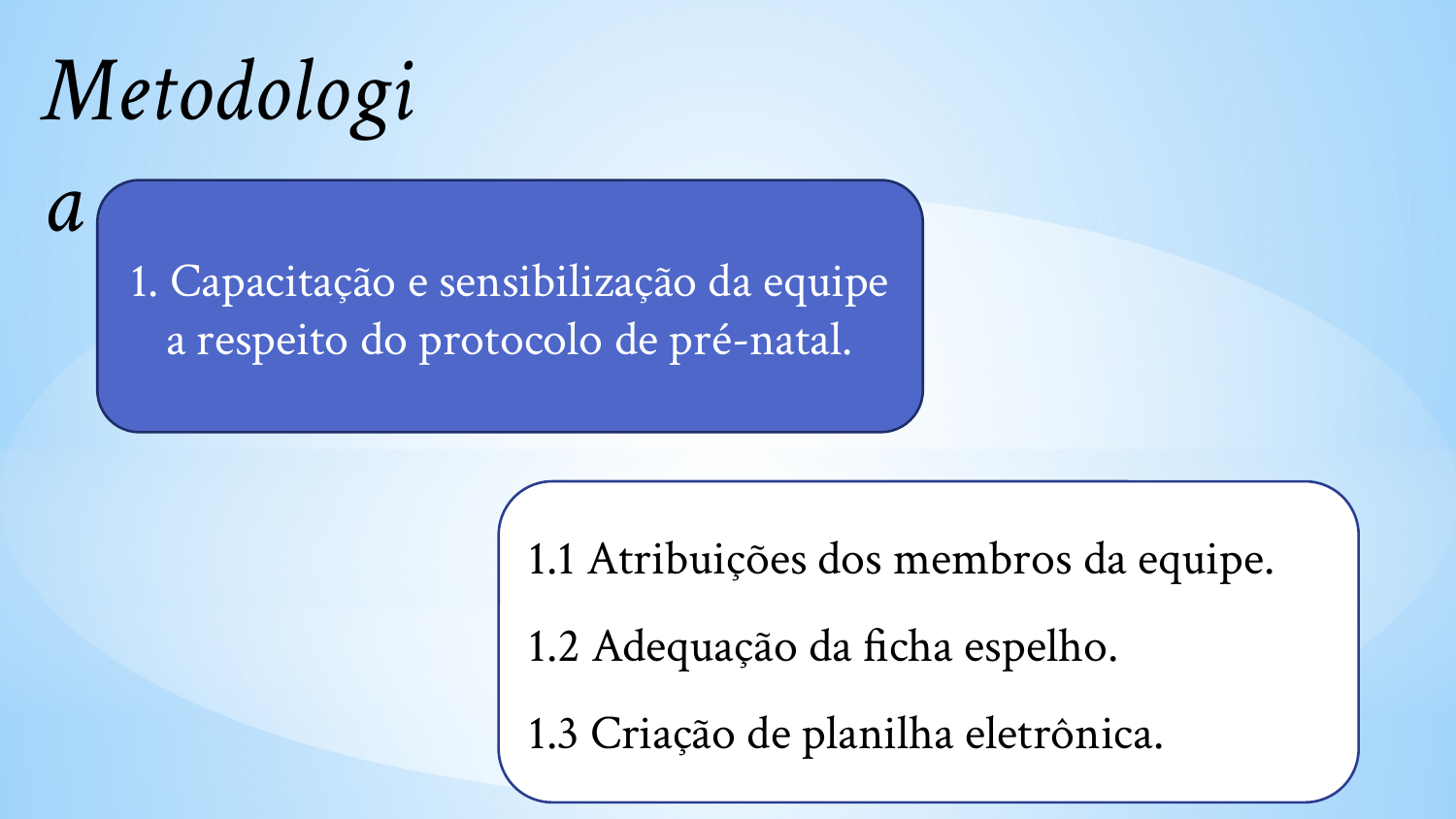

Metodologia

1. Capacitação e sensibilização da equipe a respeito do protocolo de pré-natal.

1.1 Atribuições dos membros da equipe.
1.2 Adequação da ficha espelho.
1.3 Criação de planilha eletrônica.